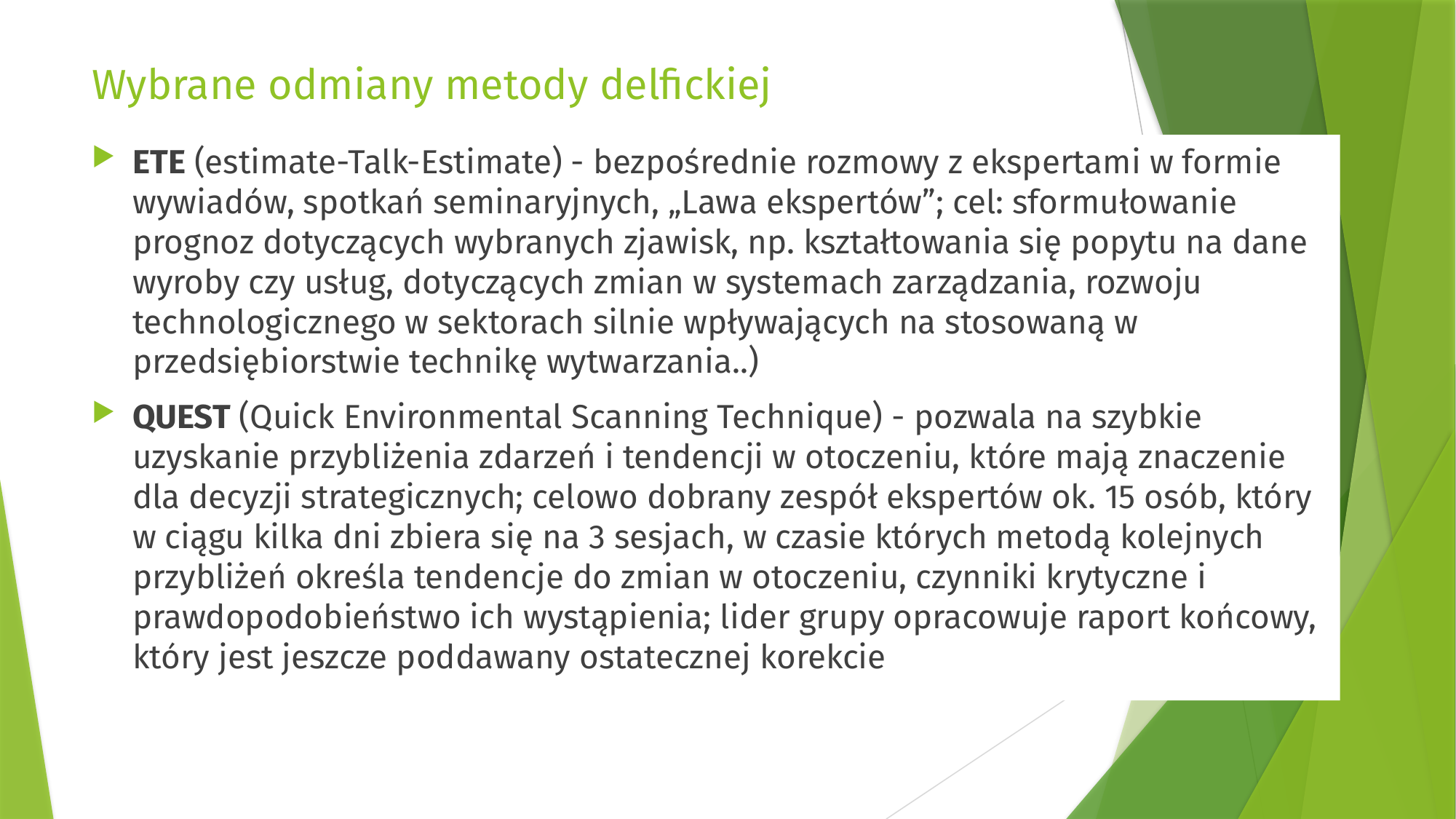

# Wybrane odmiany metody delfickiej
ETE (estimate-Talk-Estimate) - bezpośrednie rozmowy z ekspertami w formie wywiadów, spotkań seminaryjnych, „Lawa ekspertów”; cel: sformułowanie prognoz dotyczących wybranych zjawisk, np. kształtowania się popytu na dane wyroby czy usług, dotyczących zmian w systemach zarządzania, rozwoju technologicznego w sektorach silnie wpływających na stosowaną w przedsiębiorstwie technikę wytwarzania..)
QUEST (Quick Environmental Scanning Technique) - pozwala na szybkie uzyskanie przybliżenia zdarzeń i tendencji w otoczeniu, które mają znaczenie dla decyzji strategicznych; celowo dobrany zespół ekspertów ok. 15 osób, który w ciągu kilka dni zbiera się na 3 sesjach, w czasie których metodą kolejnych przybliżeń określa tendencje do zmian w otoczeniu, czynniki krytyczne i prawdopodobieństwo ich wystąpienia; lider grupy opracowuje raport końcowy, który jest jeszcze poddawany ostatecznej korekcie